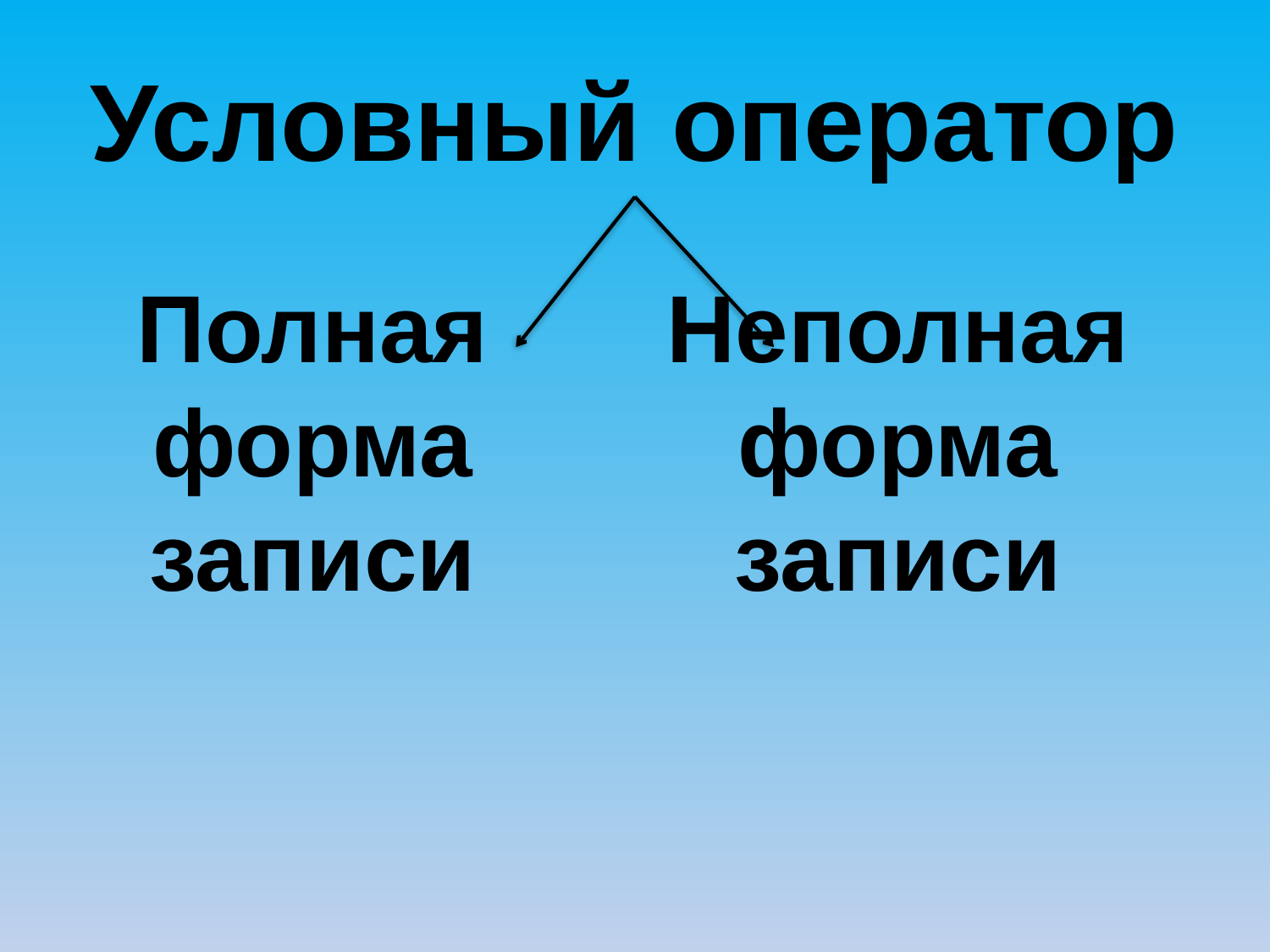

# Условный оператор
Полная форма
записи

Неполная форма
записи